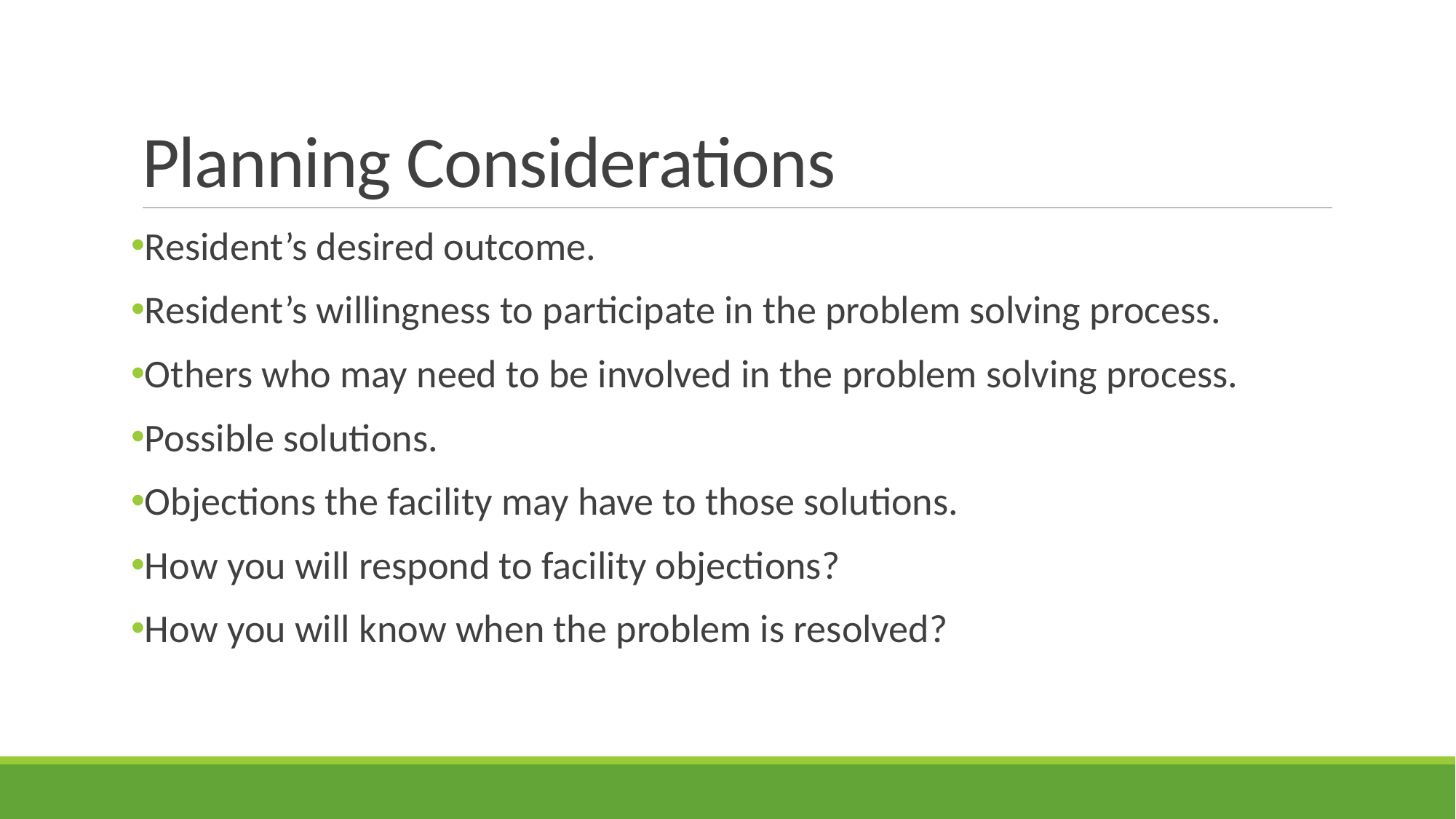

# Planning Considerations
Resident’s desired outcome.
Resident’s willingness to participate in the problem solving process.
Others who may need to be involved in the problem solving process.
Possible solutions.
Objections the facility may have to those solutions.
How you will respond to facility objections?
How you will know when the problem is resolved?